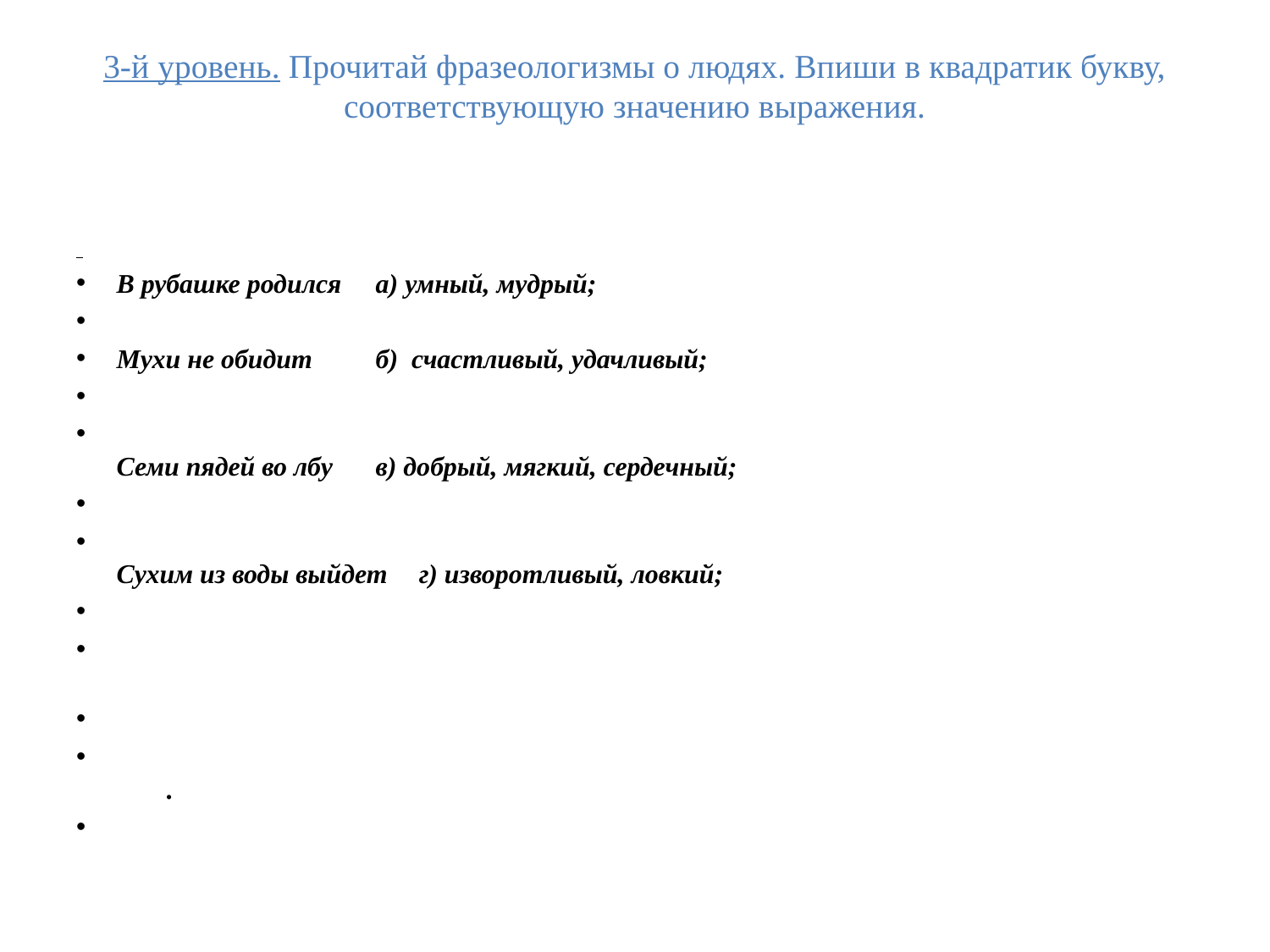

# 3-й уровень. Прочитай фразеологизмы о людях. Впиши в квадратик букву, соответствующую значению выражения.

В рубашке родился   	а) умный, мудрый;

Мухи не обидит        	б)  счастливый, удачливый;

Семи пядей во лбу     	в) добрый, мягкий, сердечный;

Сухим из воды выйдет   	г) изворотливый, ловкий;

 	 .